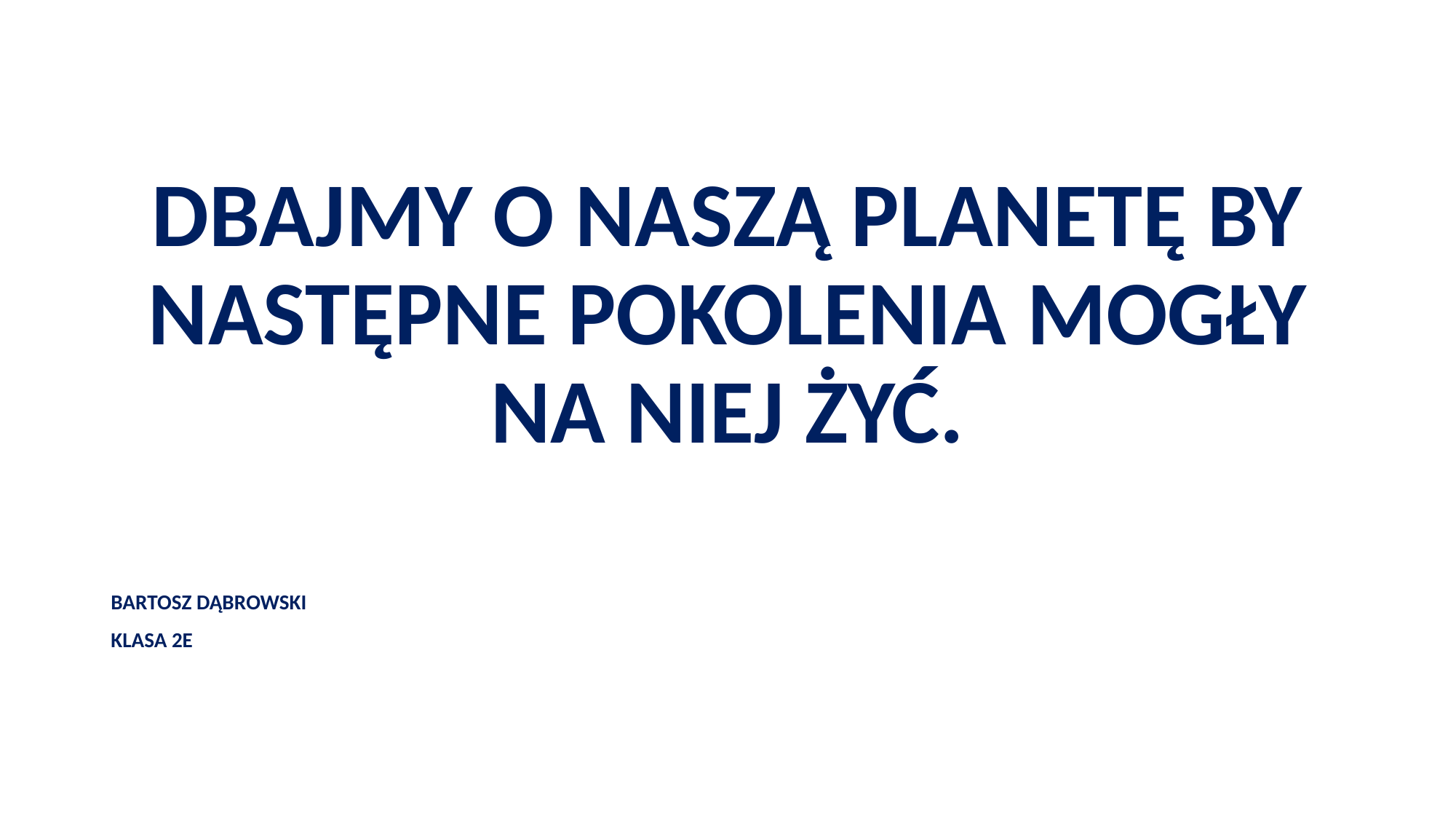

DBAJMY O NASZĄ PLANETĘ BY NASTĘPNE POKOLENIA MOGŁY NA NIEJ ŻYĆ.

BARTOSZ DĄBROWSKI
KLASA 2E